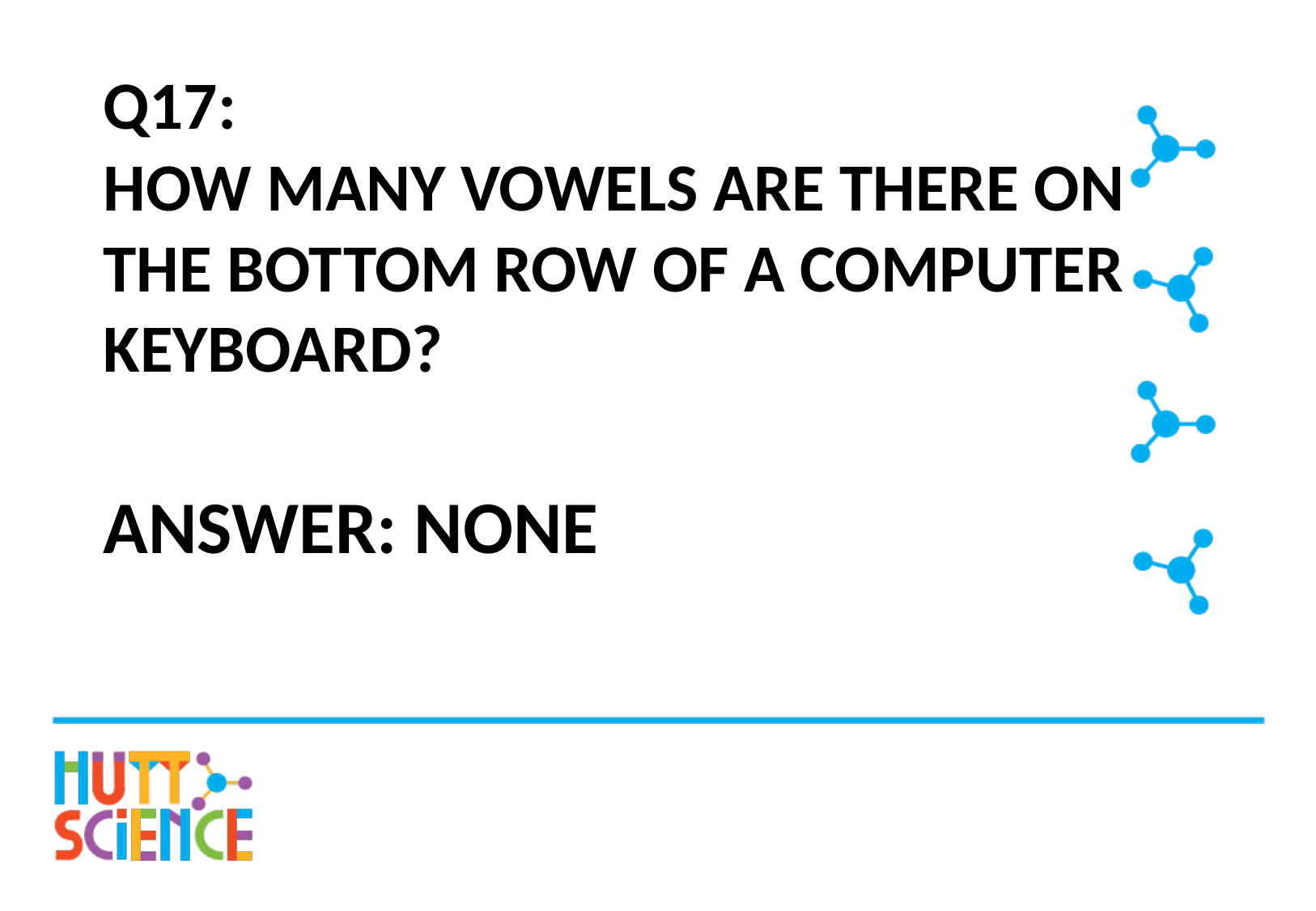

# Q17: How many vowels are there on the bottom row of a computer keyboard?
Answer: None